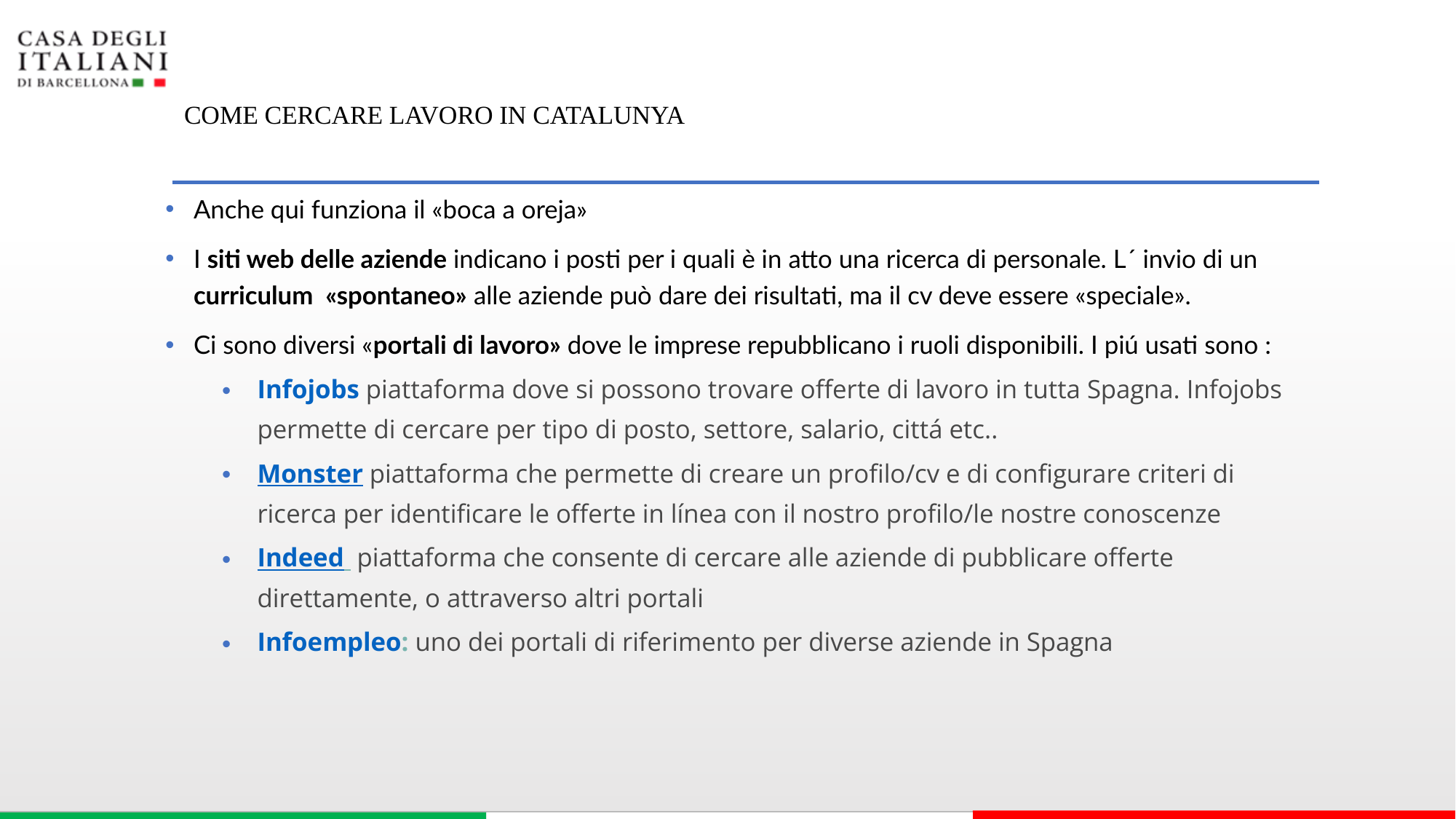

# Come cercare lavoro in Catalunya
Anche qui funziona il «boca a oreja»
I siti web delle aziende indicano i posti per i quali è in atto una ricerca di personale. L´ invio di un curriculum  «spontaneo» alle aziende può dare dei risultati, ma il cv deve essere «speciale».
Ci sono diversi «portali di lavoro» dove le imprese repubblicano i ruoli disponibili. I piú usati sono :
Infojobs piattaforma dove si possono trovare offerte di lavoro in tutta Spagna. Infojobs permette di cercare per tipo di posto, settore, salario, cittá etc..
Monster piattaforma che permette di creare un profilo/cv e di configurare criteri di ricerca per identificare le offerte in línea con il nostro profilo/le nostre conoscenze
Indeed  piattaforma che consente di cercare alle aziende di pubblicare offerte direttamente, o attraverso altri portali
Infoempleo: uno dei portali di riferimento per diverse aziende in Spagna